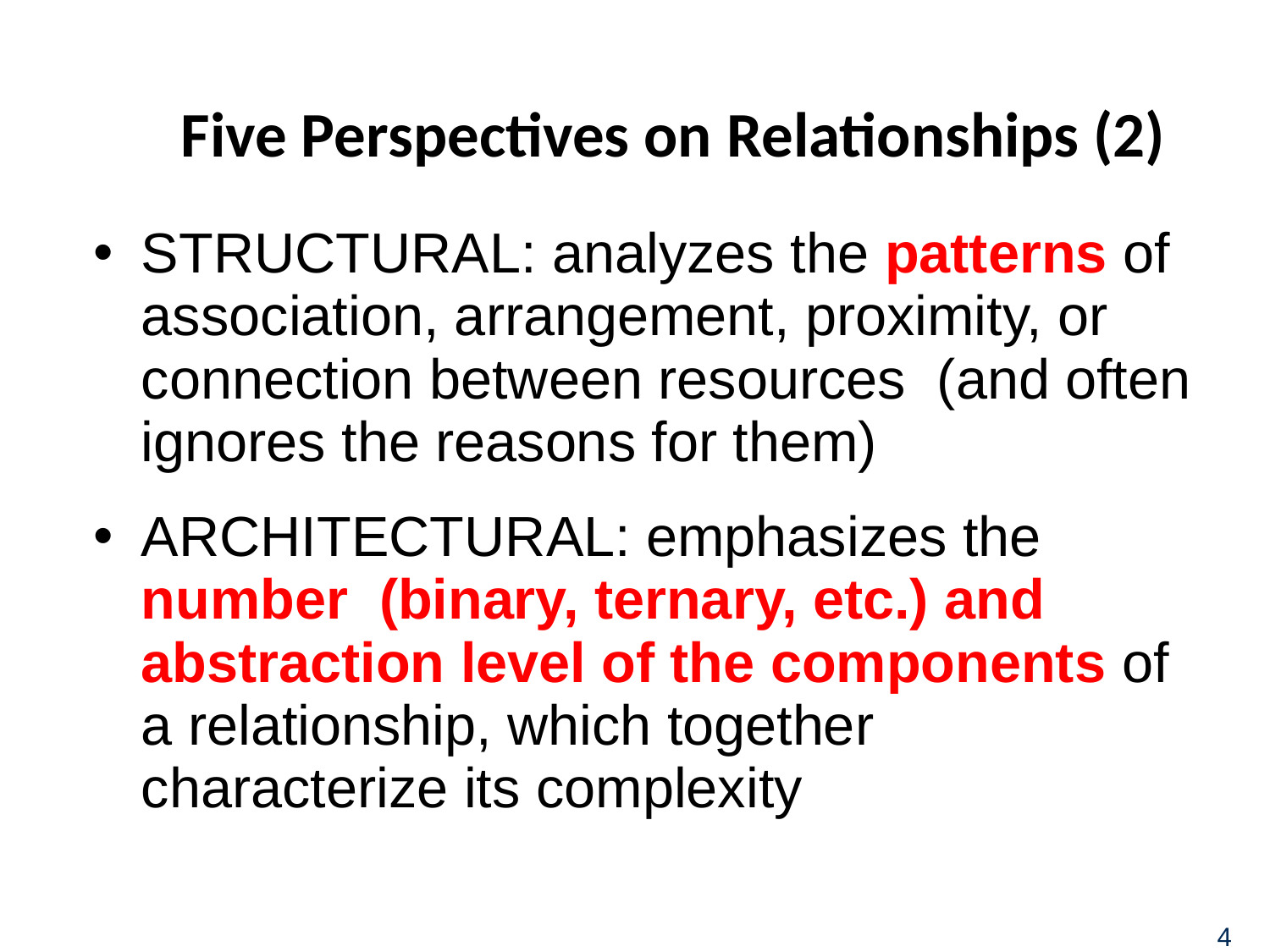

# Five Perspectives on Relationships (2)
STRUCTURAL: analyzes the patterns of association, arrangement, proximity, or connection between resources  (and often ignores the reasons for them)
ARCHITECTURAL: emphasizes the number  (binary, ternary, etc.) and abstraction level of the components of a relationship, which together characterize its complexity
4